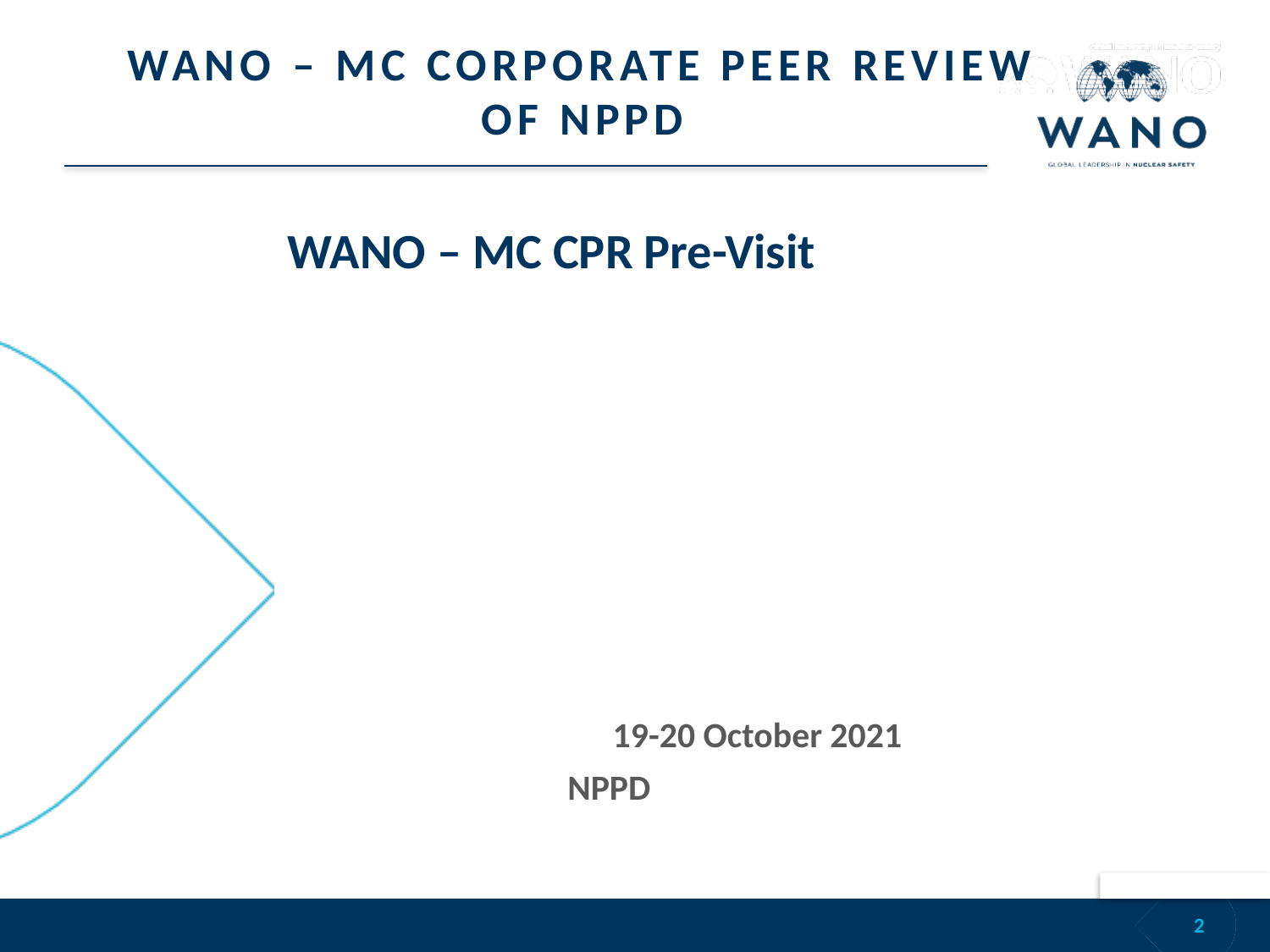

# WANO – MC CORPORATE PEER REVIEW OF NPPD
   WANO – MC CPR Pre-Visit

		             19-20 October 2021
                                       NPPD
2